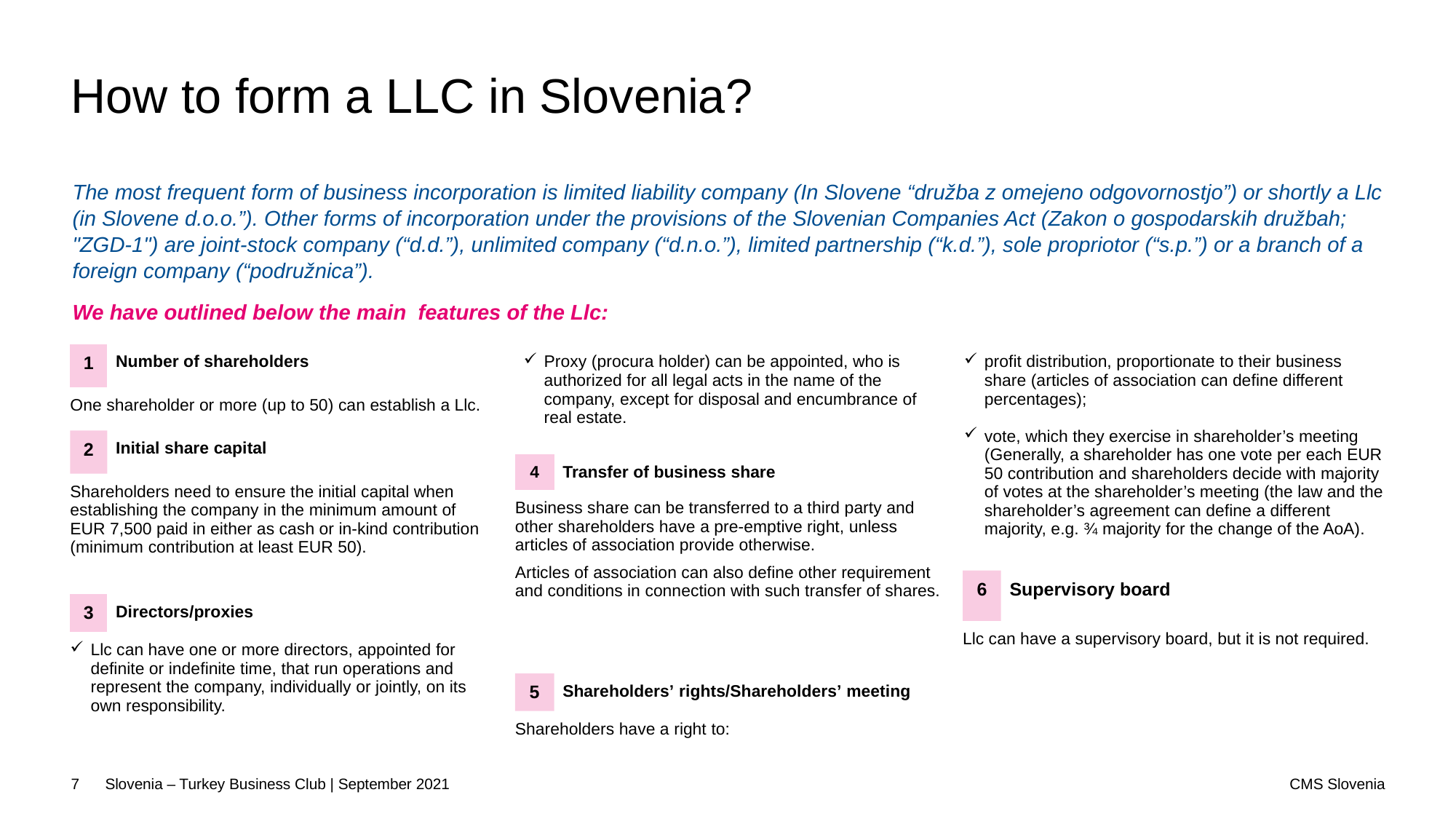

# How to form a LLC in Slovenia?
The most frequent form of business incorporation is limited liability company (In Slovene “družba z omejeno odgovornostjo”) or shortly a Llc (in Slovene d.o.o.”). Other forms of incorporation under the provisions of the Slovenian Companies Act (Zakon o gospodarskih družbah; "ZGD-1") are joint-stock company (“d.d.”), unlimited company (“d.n.o.”), limited partnership (“k.d.”), sole propriotor (“s.p.”) or a branch of a foreign company (“podružnica”).
We have outlined below the main  features of the Llc:
| 1 | Number of shareholders |  |
| --- | --- | --- |
| One shareholder or more (up to 50) can establish a Llc. |  |  |
| 2 | Initial share capital |  |
| Shareholders need to ensure the initial capital when establishing the company in the minimum amount of EUR 7,500 paid in either as cash or in-kind contribution (minimum contribution at least EUR 50). |  |  |
| 3 | Directors/proxies |  |
| Llc can have one or more directors, appointed for definite or indefinite time, that run operations and represent the company, individually or jointly, on its own responsibility. |  |  |
| Proxy (procura holder) can be appointed, who is authorized for all legal acts in the name of the company, except for disposal and encumbrance of real estate. |  |  |
| --- | --- | --- |
| 4 | Transfer of business share |  |
| Business share can be transferred to a third party and other shareholders have a pre-emptive right, unless articles of association provide otherwise. Articles of association can also define other requirement and conditions in connection with such transfer of shares. |  |  |
| 5 | Shareholders’ rights/Shareholders’ meeting |  |
| Shareholders have a right to: |  |  |
| profit distribution, proportionate to their business share (articles of association can define different percentages); vote, which they exercise in shareholder’s meeting (Generally, a shareholder has one vote per each EUR 50 contribution and shareholders decide with majority of votes at the shareholder’s meeting (the law and the shareholder’s agreement can define a different majority, e.g. ¾ majority for the change of the AoA). |
| --- |
| 6 | Supervisory board |  |
| --- | --- | --- |
| Llc can have a supervisory board, but it is not required. |  |  |
CMS Slovenia
7
Slovenia – Turkey Business Club | September 2021